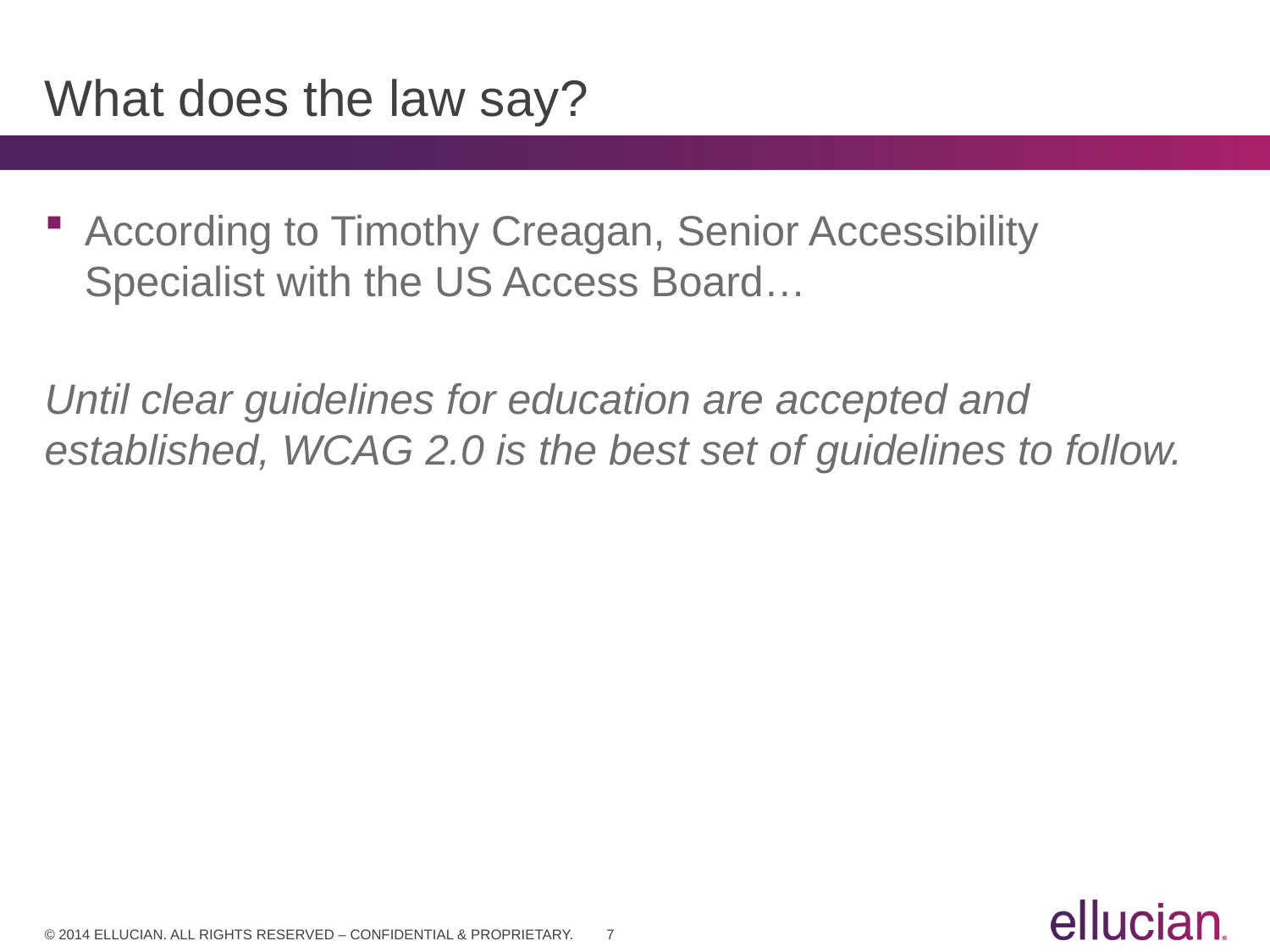

# What does the law say?
According to Timothy Creagan, Senior Accessibility Specialist with the US Access Board…

Until clear guidelines for education are accepted and established, WCAG 2.0 is the best set of guidelines to follow.